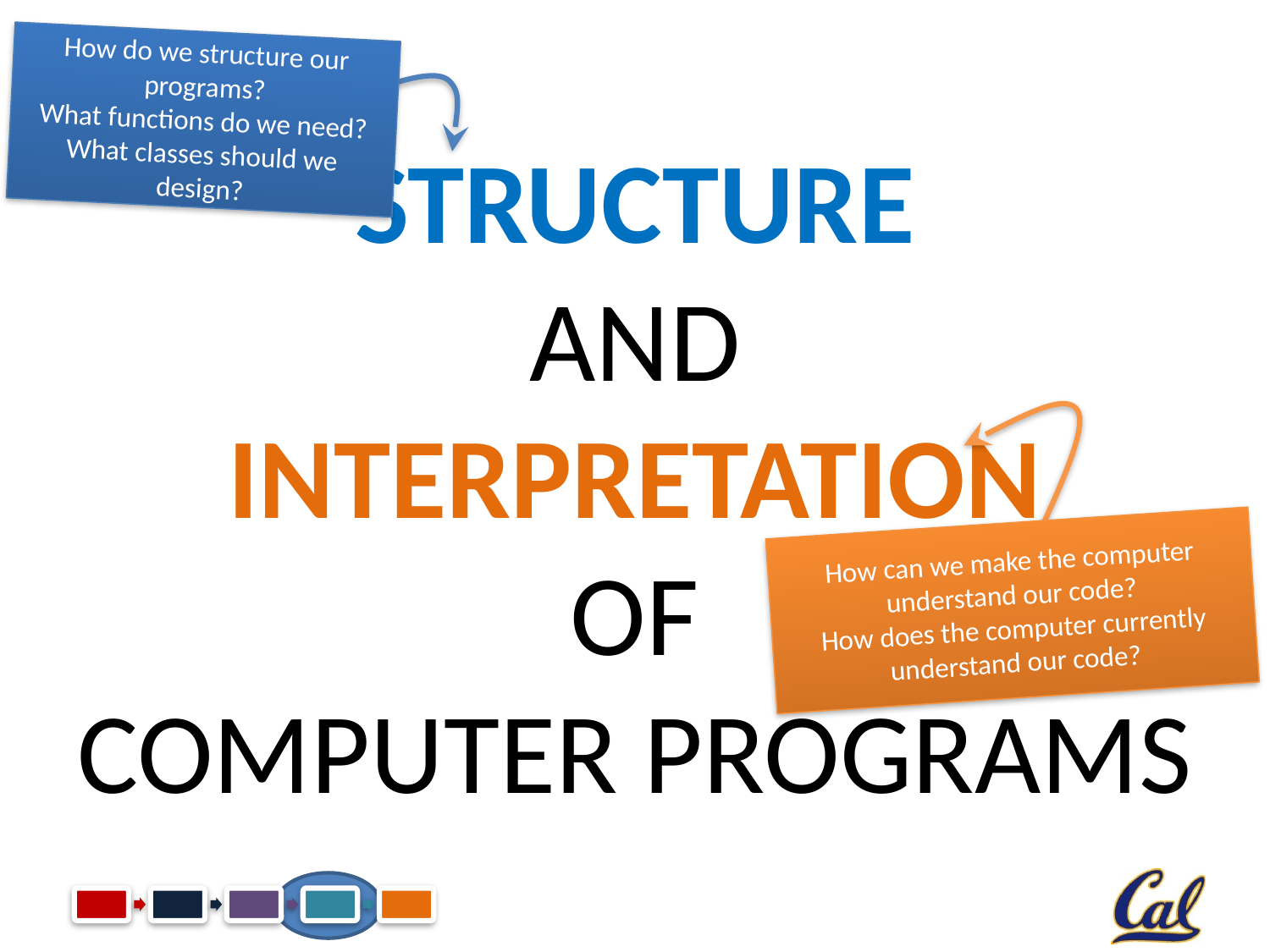

How do we structure our programs?
What functions do we need?
What classes should we design?

Structure
And
Interpretation
of
Computer Programs

How can we make the computer understand our code?
How does the computer currently understand our code?